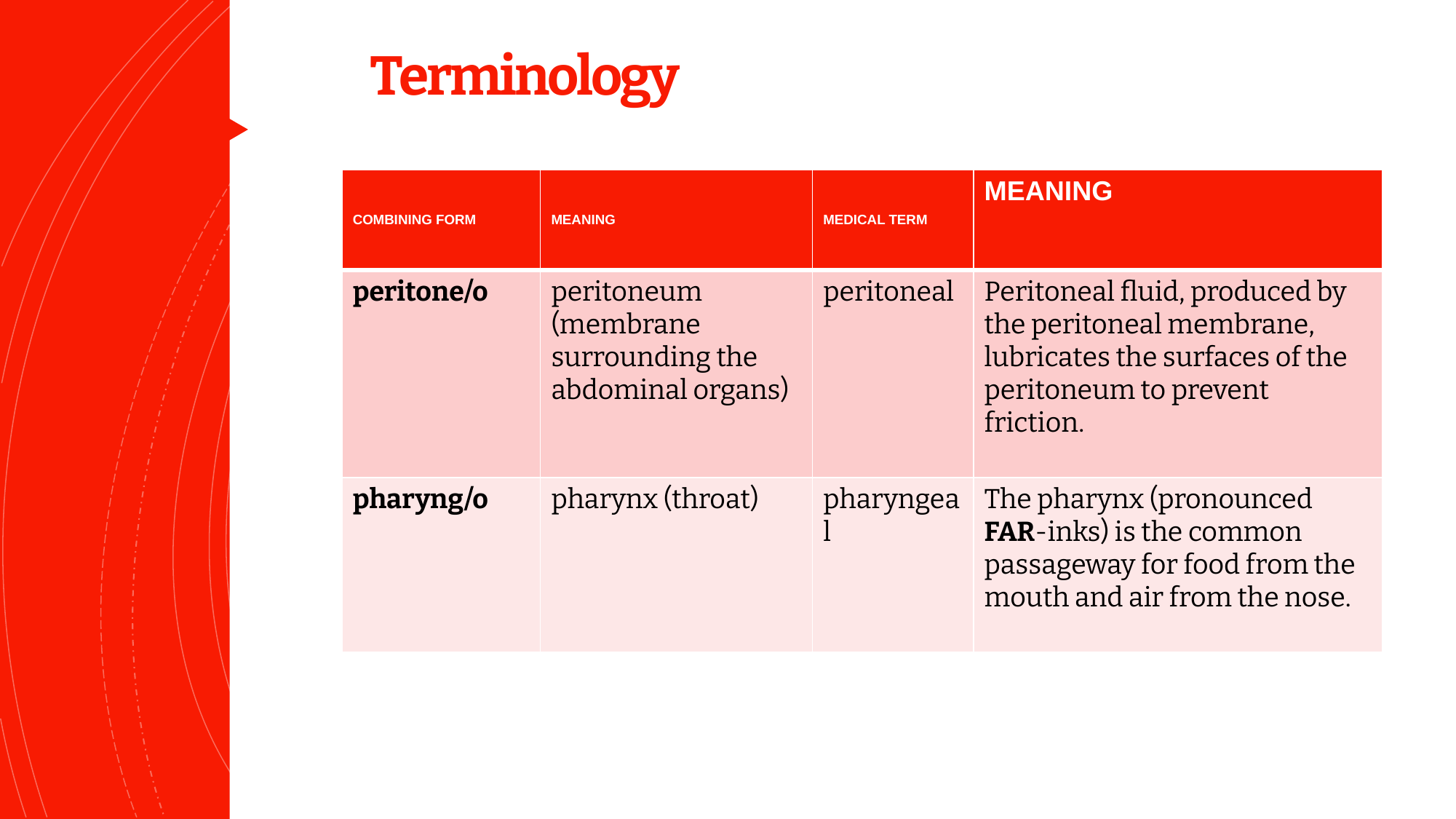

# Terminology

| COMBINING FORM | MEANING | MEDICAL TERM | MEANING |
| --- | --- | --- | --- |
| peritone/o | peritoneum (membrane surrounding the abdominal organs) | peritoneal | Peritoneal fluid, produced by the peritoneal membrane, lubricates the surfaces of the peritoneum to prevent friction. |
| pharyng/o | pharynx (throat) | pharyngeal | The pharynx (pronounced FAR-inks) is the common passageway for food from the mouth and air from the nose. |